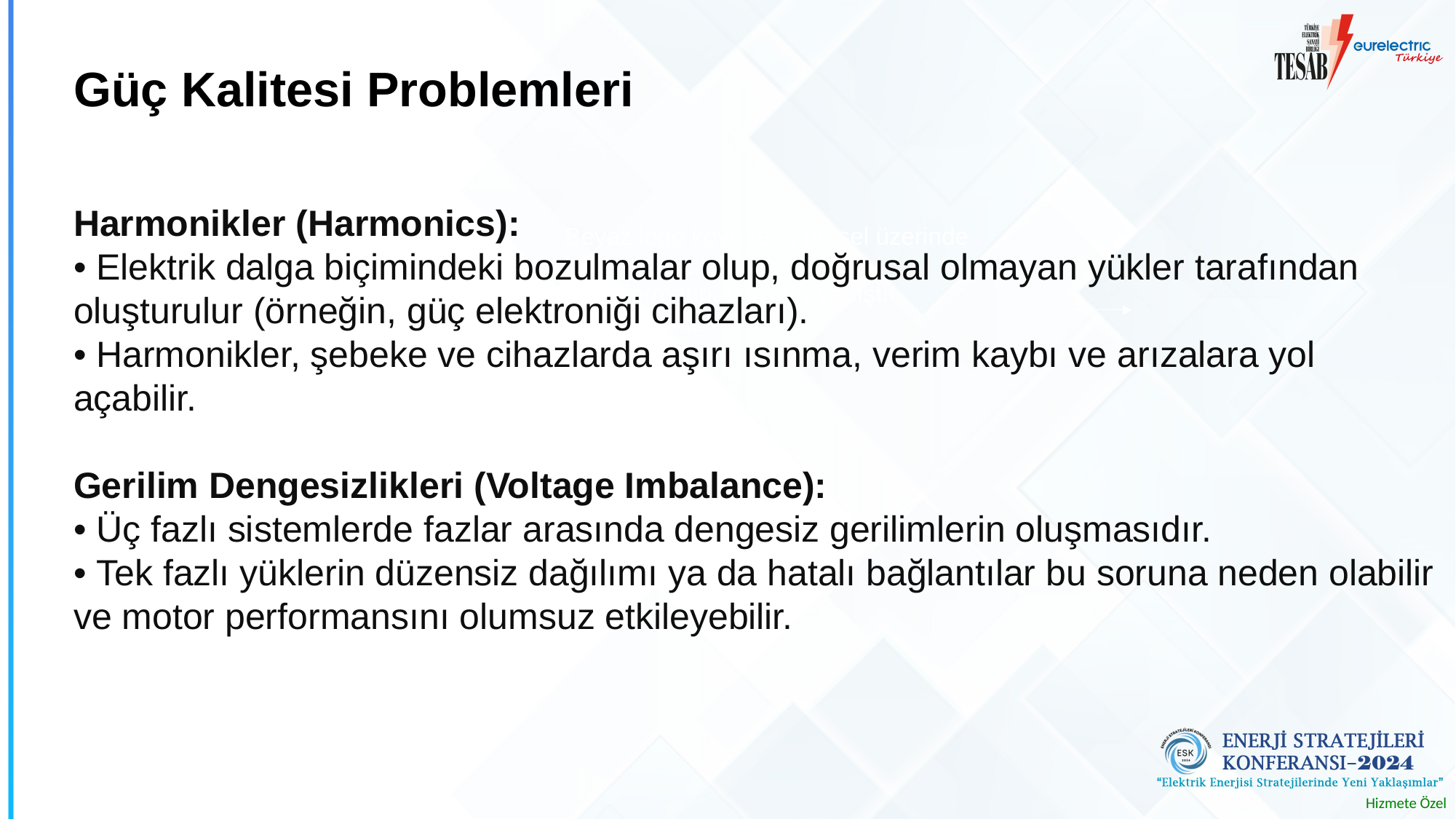

Güç Kalitesi Problemleri
Harmonikler (Harmonics):
• Elektrik dalga biçimindeki bozulmalar olup, doğrusal olmayan yükler tarafından oluşturulur (örneğin, güç elektroniği cihazları).
• Harmonikler, şebeke ve cihazlarda aşırı ısınma, verim kaybı ve arızalara yol açabilir.

Gerilim Dengesizlikleri (Voltage Imbalance):
• Üç fazlı sistemlerde fazlar arasında dengesiz gerilimlerin oluşmasıdır.
• Tek fazlı yüklerin düzensiz dağılımı ya da hatalı bağlantılar bu soruna neden olabilir ve motor performansını olumsuz etkileyebilir.
Beyaz logo koyu renk görsel üzerinde kullanmanız için.
PNG formatını kopyala-yapıştır yapabilirsiniz.